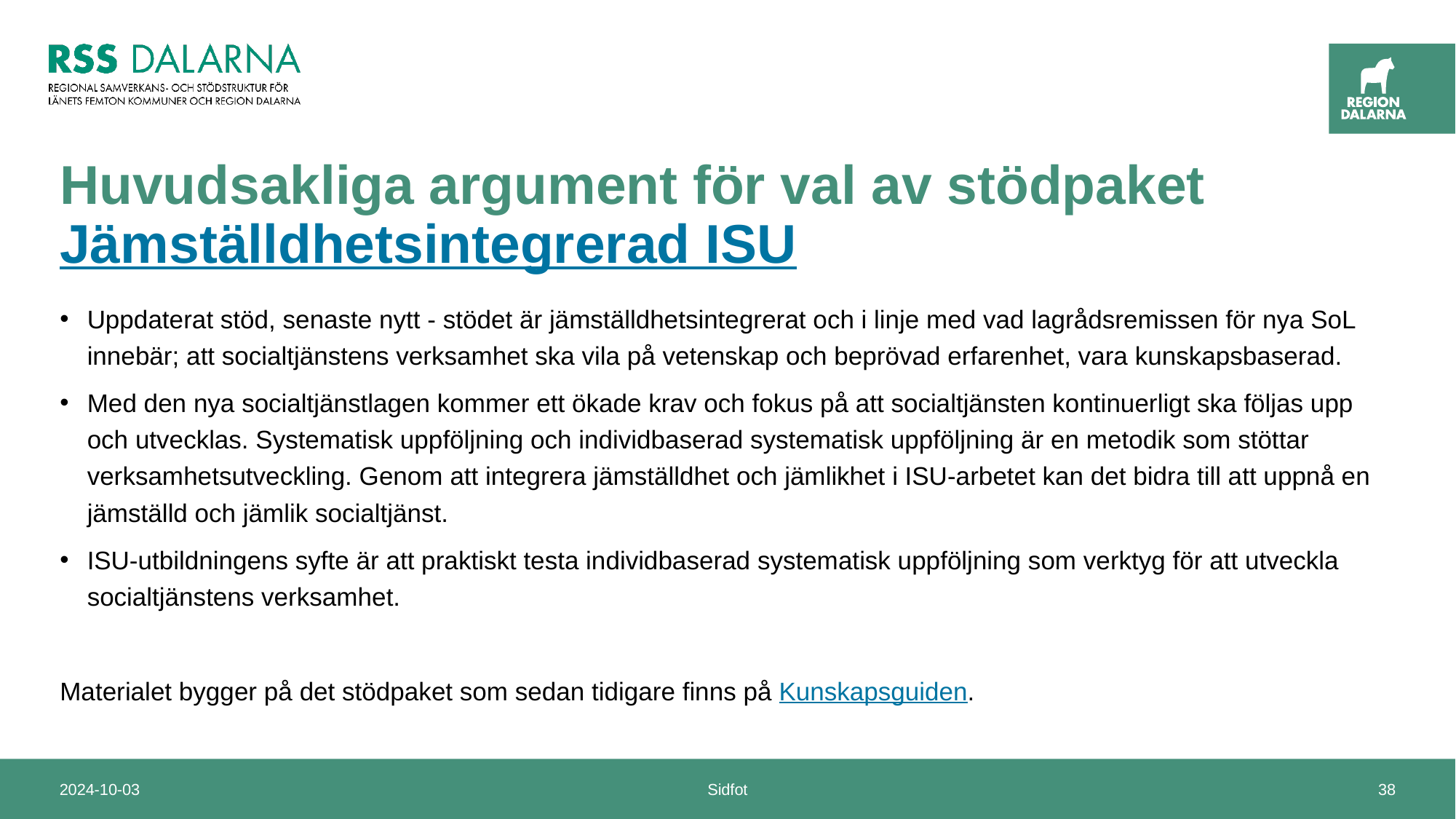

# Huvudsakliga argument för val av stödpaket Jämställdhetsintegrerad ISU
Uppdaterat stöd, senaste nytt - stödet är jämställdhetsintegrerat och i linje med vad lagrådsremissen för nya SoL innebär; att socialtjänstens verksamhet ska vila på vetenskap och beprövad erfarenhet, vara kunskapsbaserad.
Med den nya socialtjänstlagen kommer ett ökade krav och fokus på att socialtjänsten kontinuerligt ska följas upp och utvecklas. Systematisk uppföljning och individbaserad systematisk uppföljning är en metodik som stöttar verksamhetsutveckling. Genom att integrera jämställdhet och jämlikhet i ISU-arbetet kan det bidra till att uppnå en jämställd och jämlik socialtjänst.
ISU-utbildningens syfte är att praktiskt testa individbaserad systematisk uppföljning som verktyg för att utveckla socialtjänstens verksamhet.

Materialet bygger på det stödpaket som sedan tidigare finns på Kunskapsguiden.
2024-10-03
Sidfot
38